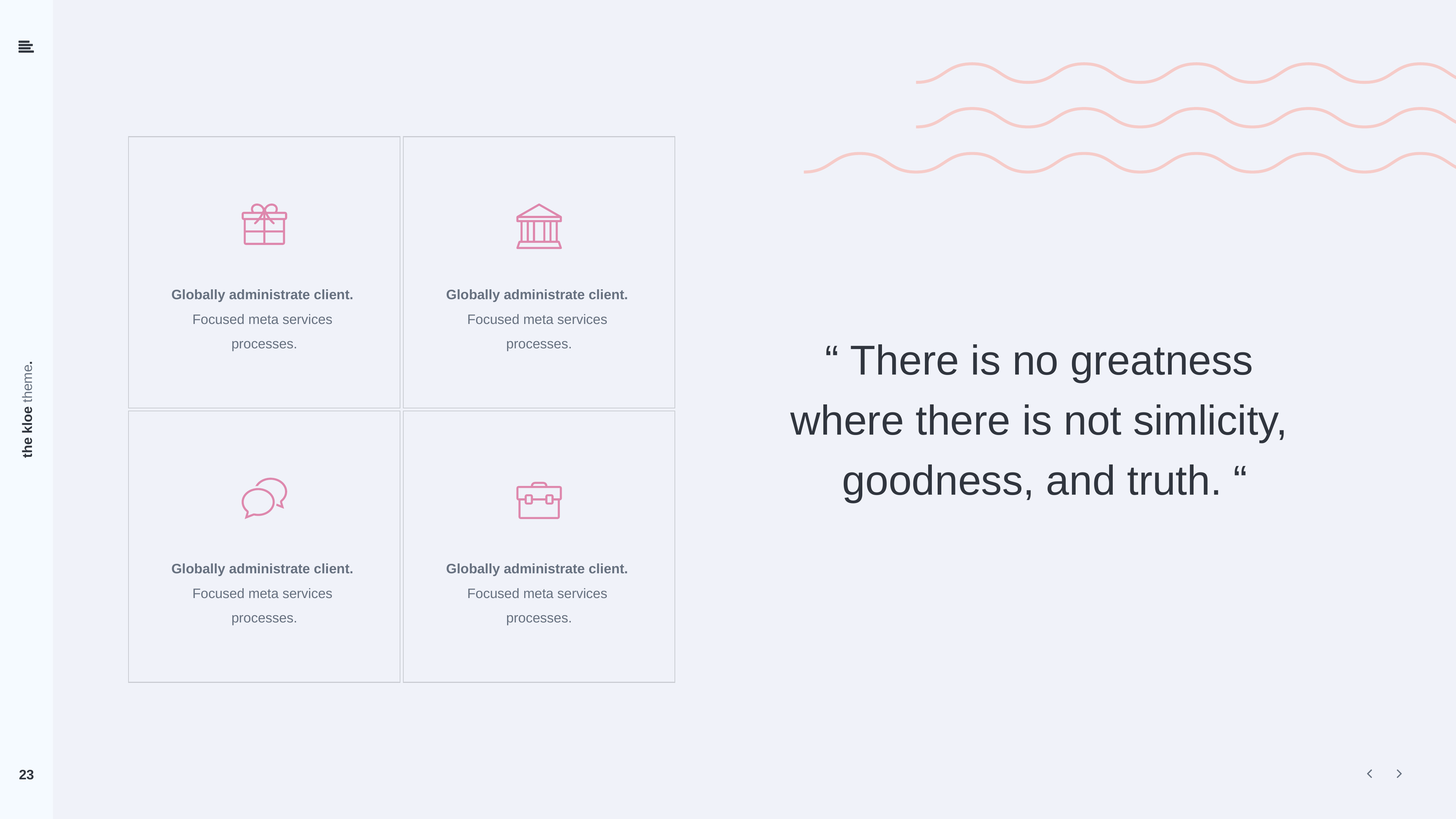

Globally administrate client.
Focused meta services
processes.
Globally administrate client.
Focused meta services
processes.
“ There is no greatness
where there is not simlicity,
goodness, and truth. “

Globally administrate client.
Focused meta services
processes.
Globally administrate client.
Focused meta services
processes.
23